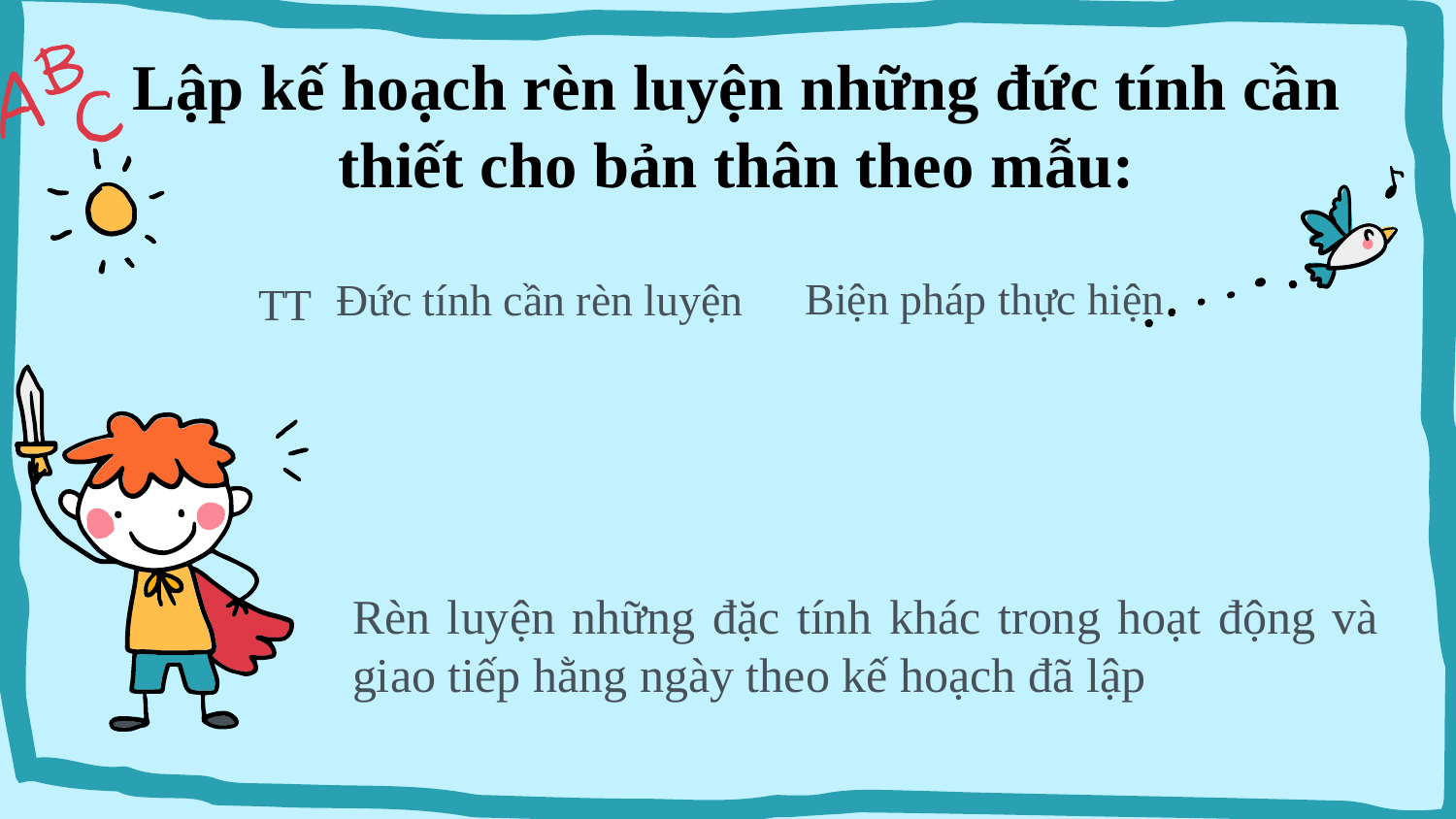

# Lập kế hoạch rèn luyện những đức tính cần thiết cho bản thân theo mẫu:

|  |  |  |
| --- | --- | --- |
|  |  |  |
Biện pháp thực hiện
Đức tính cần rèn luyện
TT

Rèn luyện những đặc tính khác trong hoạt động và giao tiếp hằng ngày theo kế hoạch đã lập